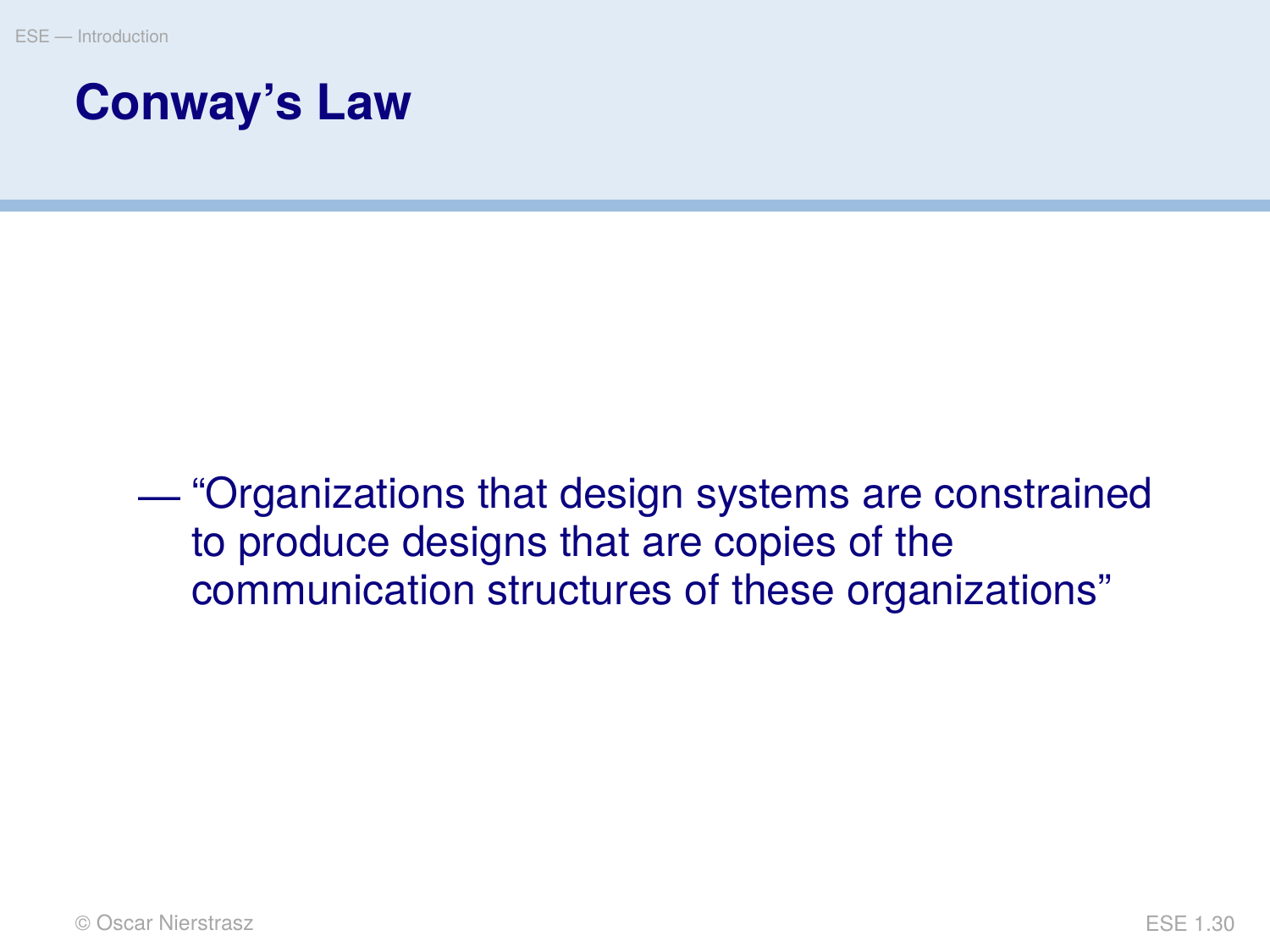

ESE — Introduction
# Conway’s Law
“Organizations that design systems are constrained to produce designs that are copies of the communication structures of these organizations”
© Oscar Nierstrasz
ESE 1.30